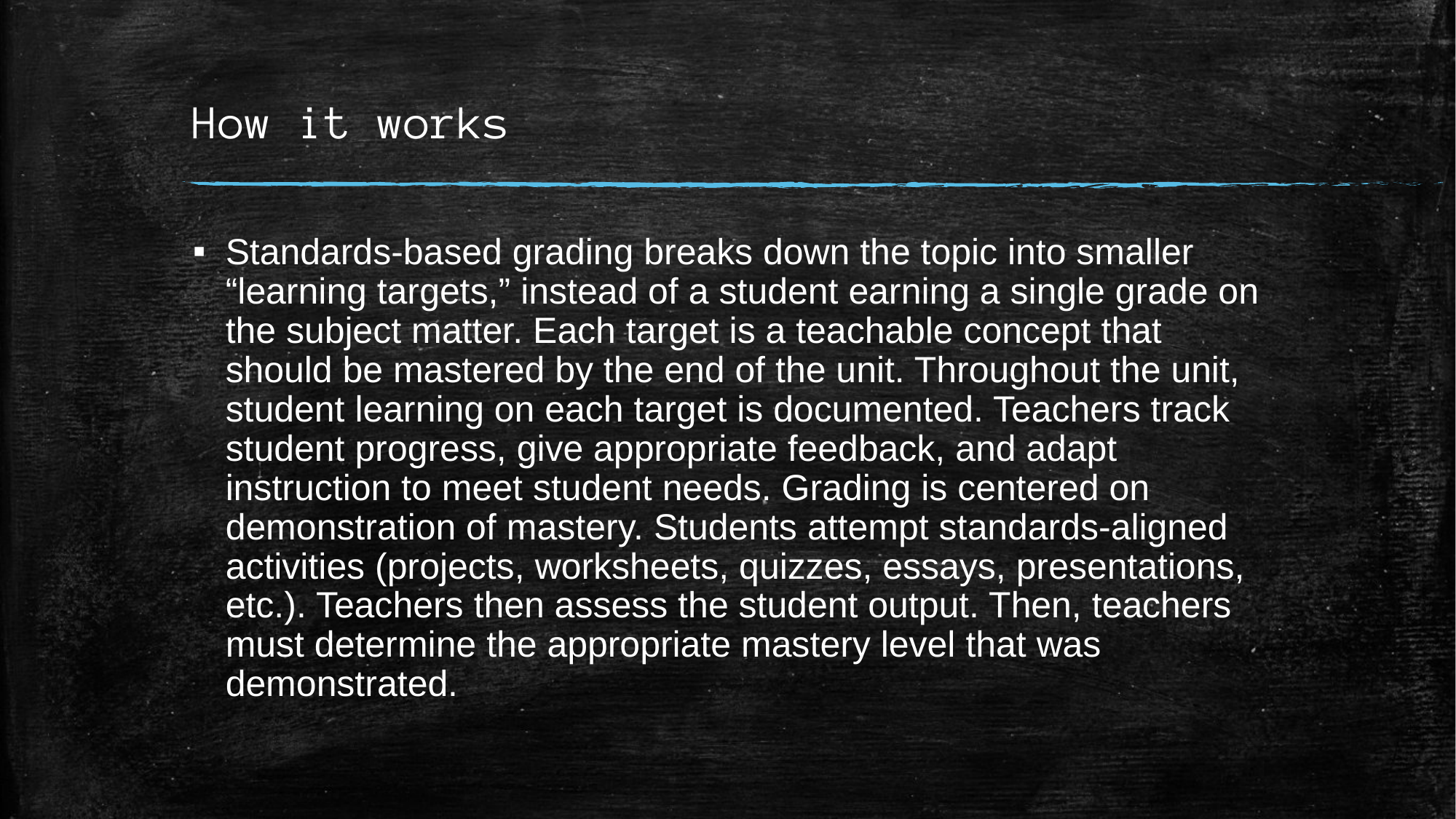

# How it works
Standards-based grading breaks down the topic into smaller “learning targets,” instead of a student earning a single grade on the subject matter. Each target is a teachable concept that should be mastered by the end of the unit. Throughout the unit, student learning on each target is documented. Teachers track student progress, give appropriate feedback, and adapt instruction to meet student needs. Grading is centered on demonstration of mastery. Students attempt standards-aligned activities (projects, worksheets, quizzes, essays, presentations, etc.). Teachers then assess the student output. Then, teachers must determine the appropriate mastery level that was demonstrated.